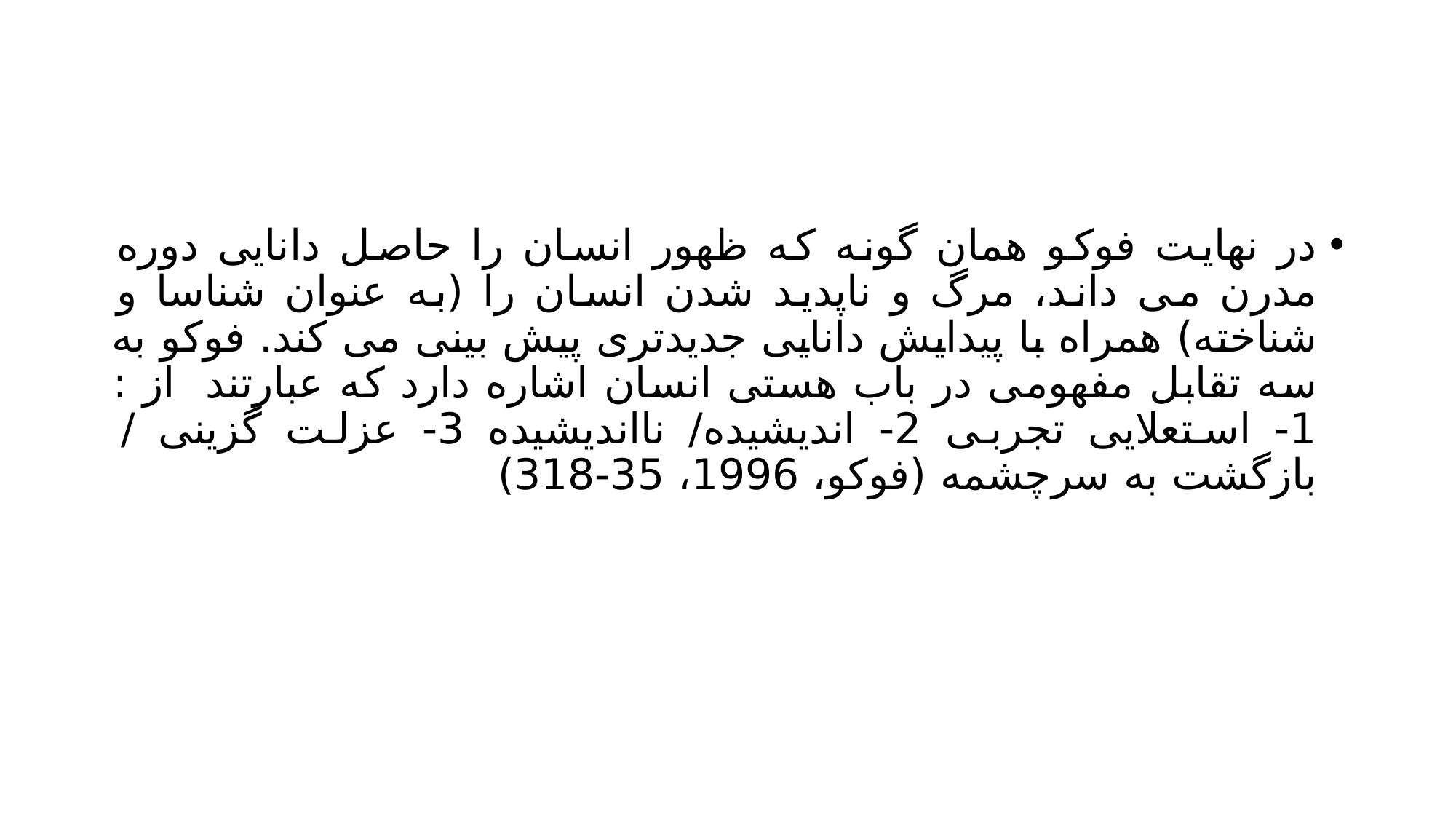

#
در نهایت فوکو همان گونه که ظهور انسان را حاصل دانایی دوره مدرن می داند، مرگ و ناپدید شدن انسان را (به عنوان شناسا و شناخته) همراه با پیدایش دانایی جدیدتری پیش بینی می کند. فوکو به سه تقابل مفهومی در باب هستی انسان اشاره دارد که عبارتند  از : 1- استعلایی تجربی 2- اندیشیده/ نااندیشیده 3- عزلت گزینی / بازگشت به سرچشمه (فوکو، 1996، 35-318)